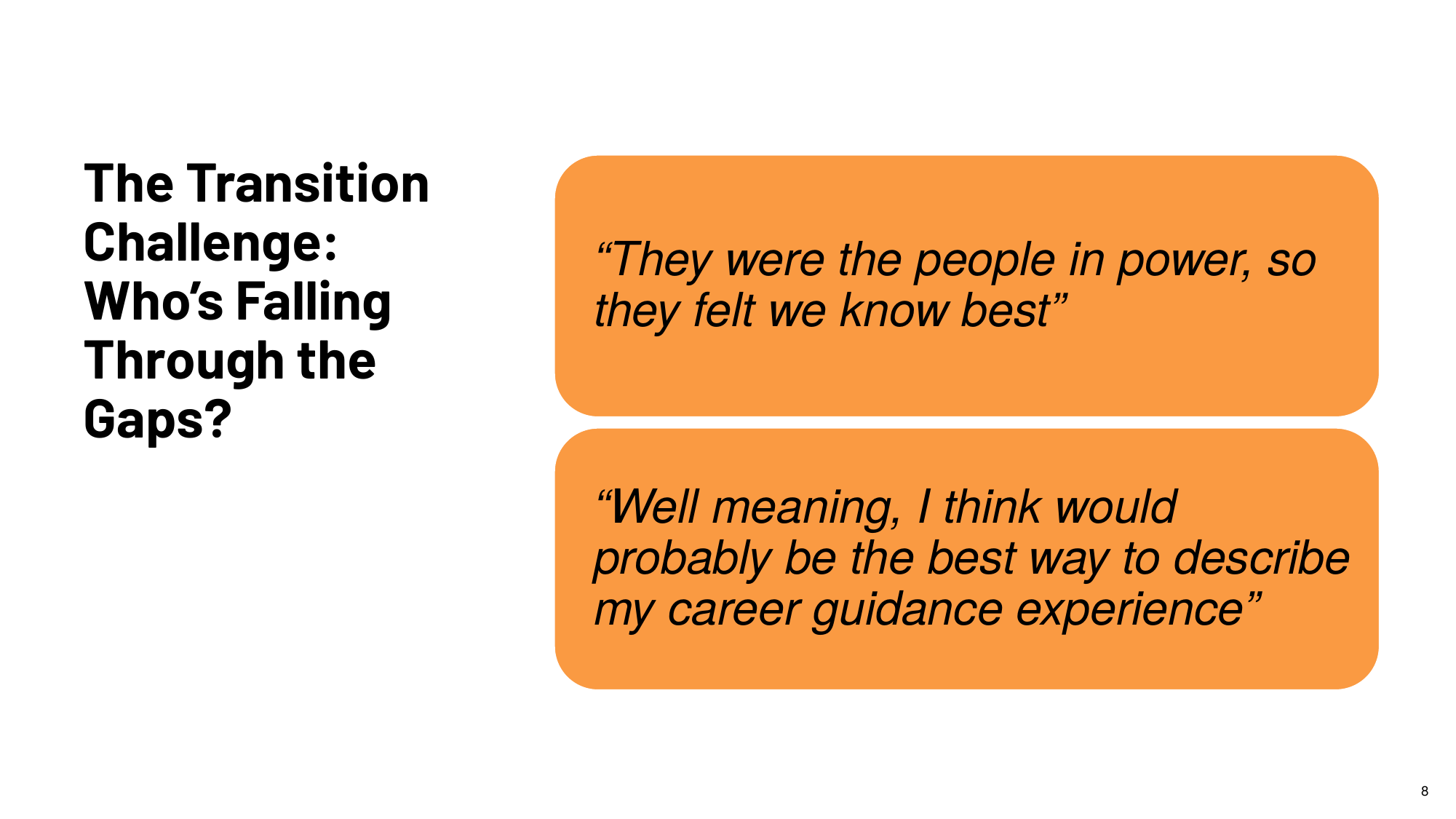

# The Transition Challenge: Who’s Falling Through the Gaps?
“They were the people in power, so they felt we know best”
“Well meaning, I think would probably be the best way to describe my career guidance experience”
Mary Quirke - info@careerconfidence.ie
8